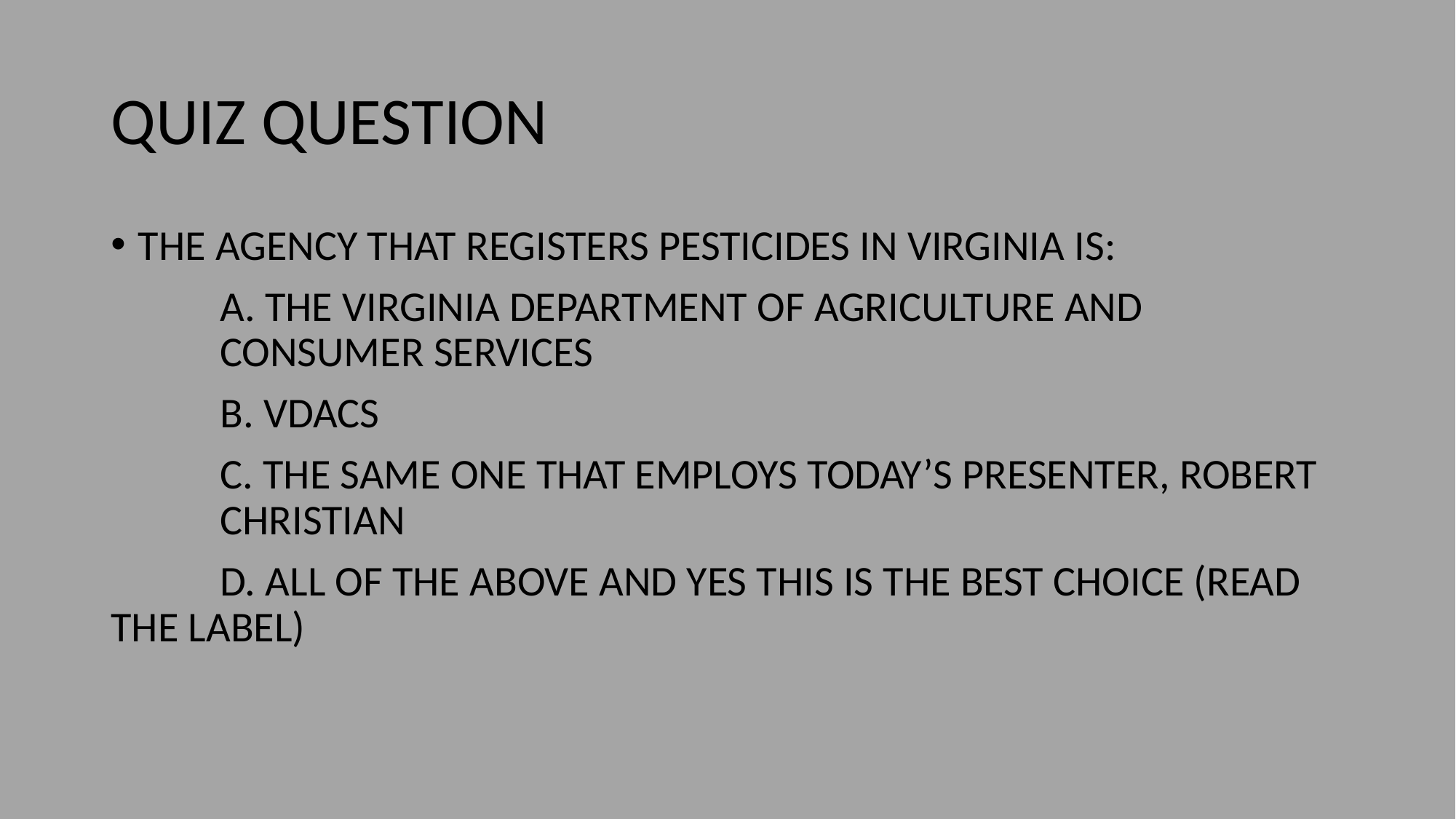

# QUIZ QUESTION
THE AGENCY THAT REGISTERS PESTICIDES IN VIRGINIA IS:
	A. THE VIRGINIA DEPARTMENT OF AGRICULTURE AND 			CONSUMER SERVICES
	B. VDACS
	C. THE SAME ONE THAT EMPLOYS TODAY’S PRESENTER, ROBERT 	CHRISTIAN
	D. ALL OF THE ABOVE AND YES THIS IS THE BEST CHOICE (READ 	THE LABEL)